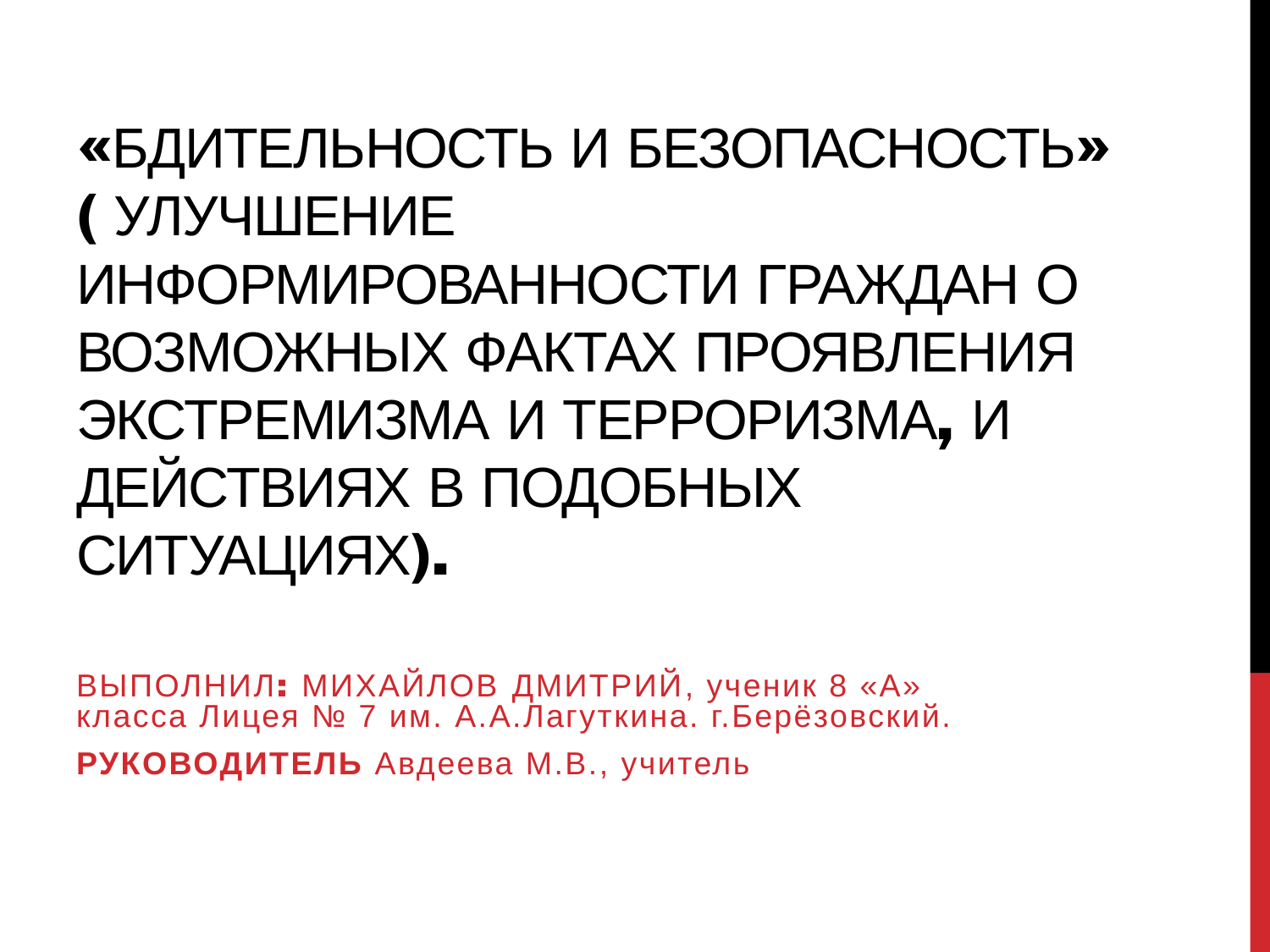

# «Бдительность и безопасность» ( улучшение информированности граждан о возможных фактах проявления экстремизма и терроризма, и действиях в подобных ситуациях).
ВЫПОЛНИЛ: МИХАЙЛОВ ДМИТРИЙ, ученик 8 «А» класса Лицея № 7 им. А.А.Лагуткина. г.Берёзовский.
РУКОВОДИТЕЛЬ Авдеева М.В., учитель